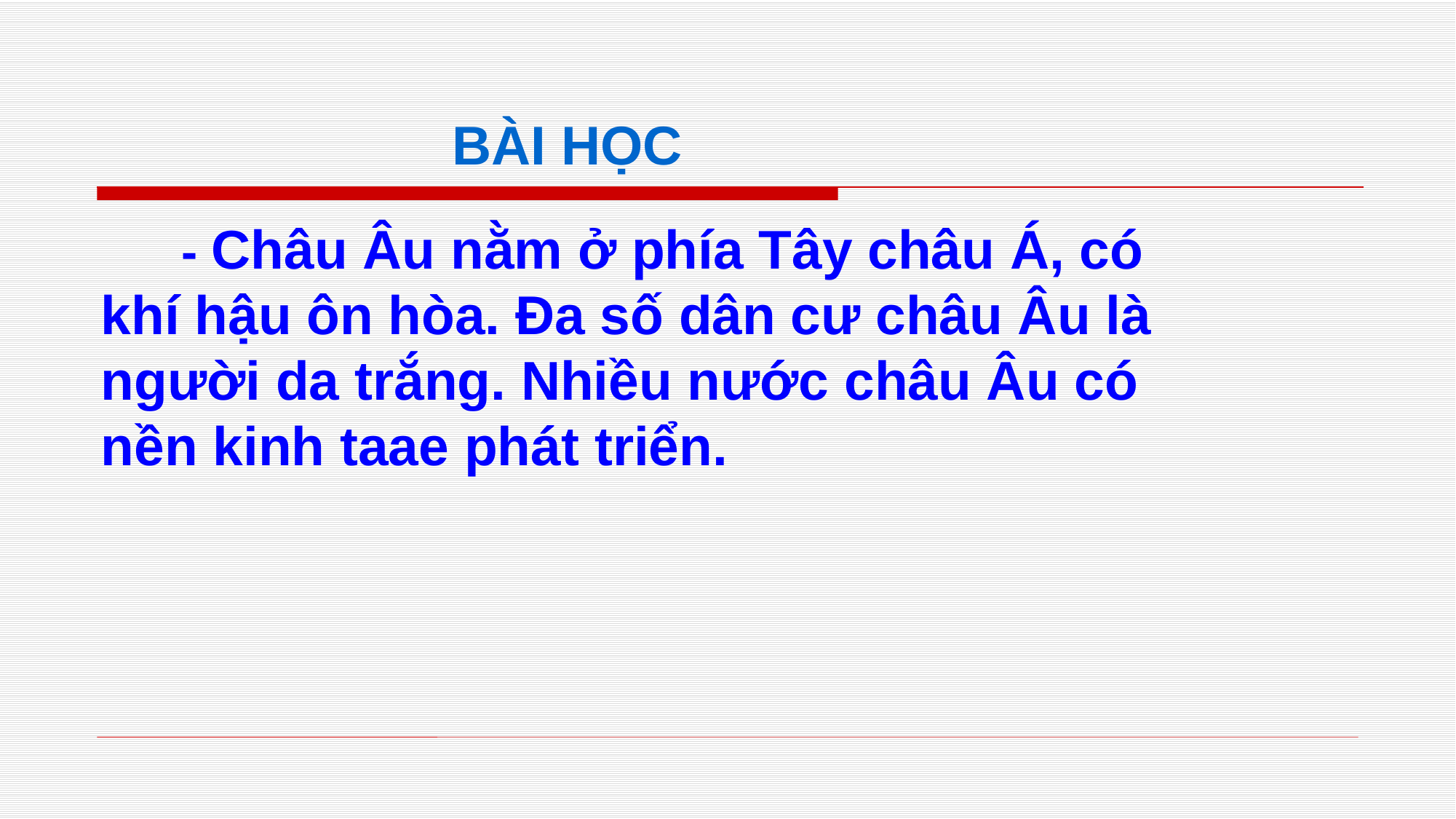

# BÀI HỌC
      - Châu Âu nằm ở phía Tây châu Á, có khí hậu ôn hòa. Đa số dân cư châu Âu là người da trắng. Nhiều nước châu Âu có nền kinh taae phát triển.